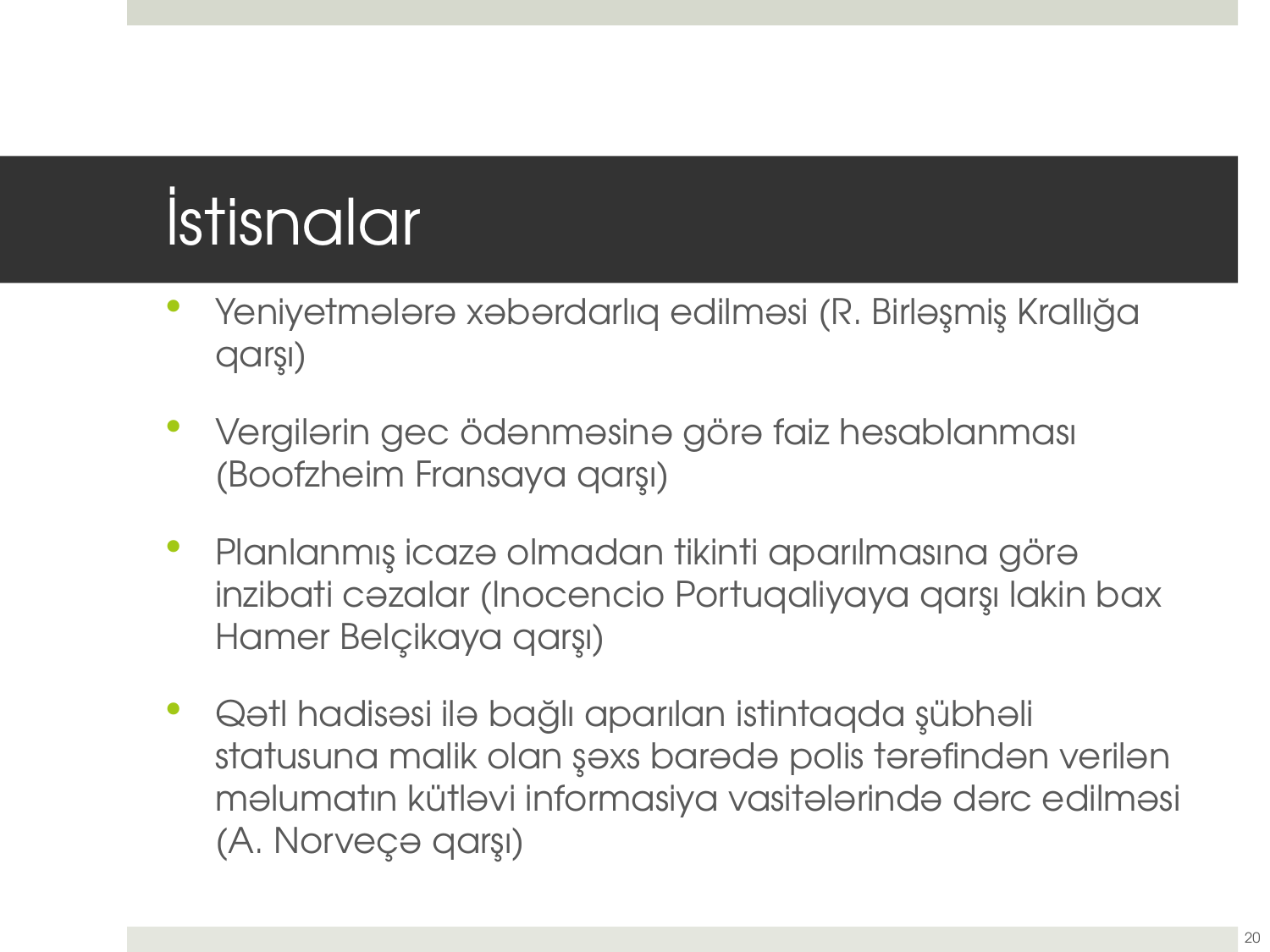

# İstisnalar
Yeniyetmələrə xəbərdarlıq edilməsi (R. Birləşmiş Krallığa qarşı)
Vergilərin gec ödənməsinə görə faiz hesablanması (Boofzheim Fransaya qarşı)
Planlanmış icazə olmadan tikinti aparılmasına görə inzibati cəzalar (Inocencio Portuqaliyaya qarşı lakin bax Hamer Belçikaya qarşı)
Qətl hadisəsi ilə bağlı aparılan istintaqda şübhəli statusuna malik olan şəxs barədə polis tərəfindən verilən məlumatın kütləvi informasiya vasitələrində dərc edilməsi (A. Norveçə qarşı)

20